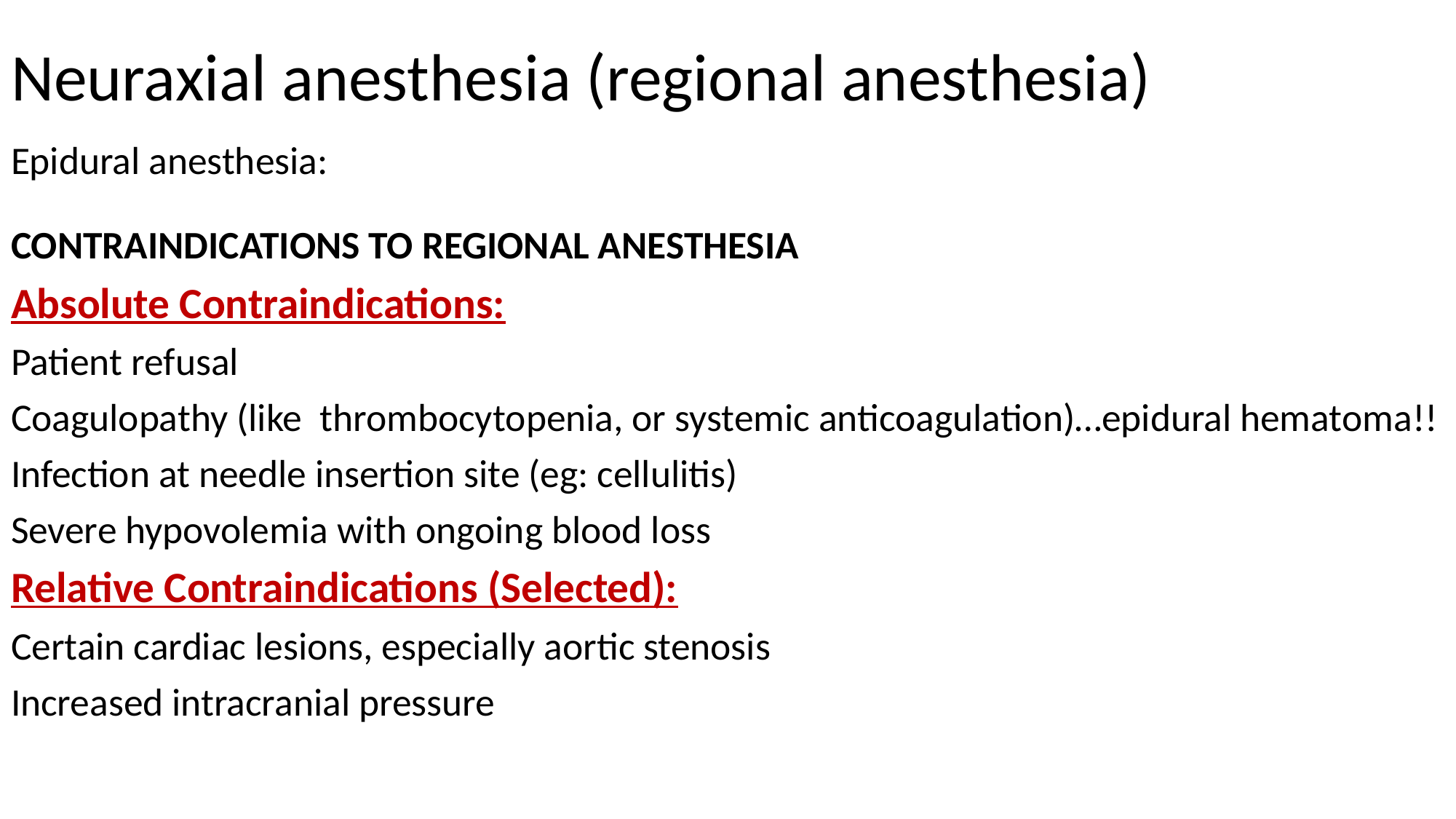

# Neuraxial anesthesia (regional anesthesia)
Epidural anesthesia:
CONTRAINDICATIONS TO REGIONAL ANESTHESIA
Absolute Contraindications:
Patient refusal
Coagulopathy (like  thrombocytopenia, or systemic anticoagulation)…epidural hematoma!!
Infection at needle insertion site (eg: cellulitis)
Severe hypovolemia with ongoing blood loss
Relative Contraindications (Selected):
Certain cardiac lesions, especially aortic stenosis
Increased intracranial pressure